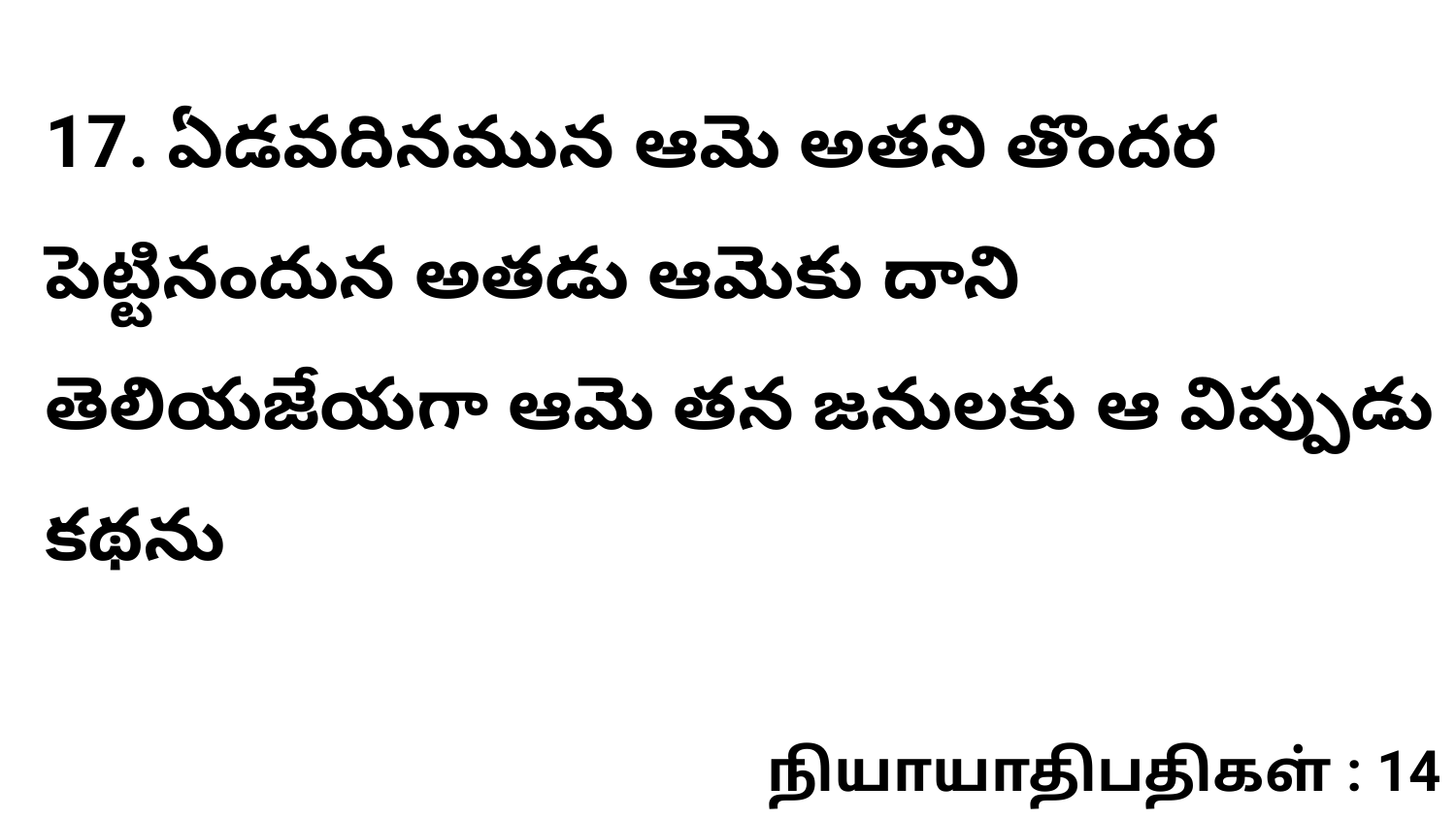

17. ఏడవదినమున ఆమె అతని తొందర పెట్టినందున అతడు ఆమెకు దాని తెలియజేయగా ఆమె తన జనులకు ఆ విప్పుడు కథను
நியாயாதிபதிகள் : 14